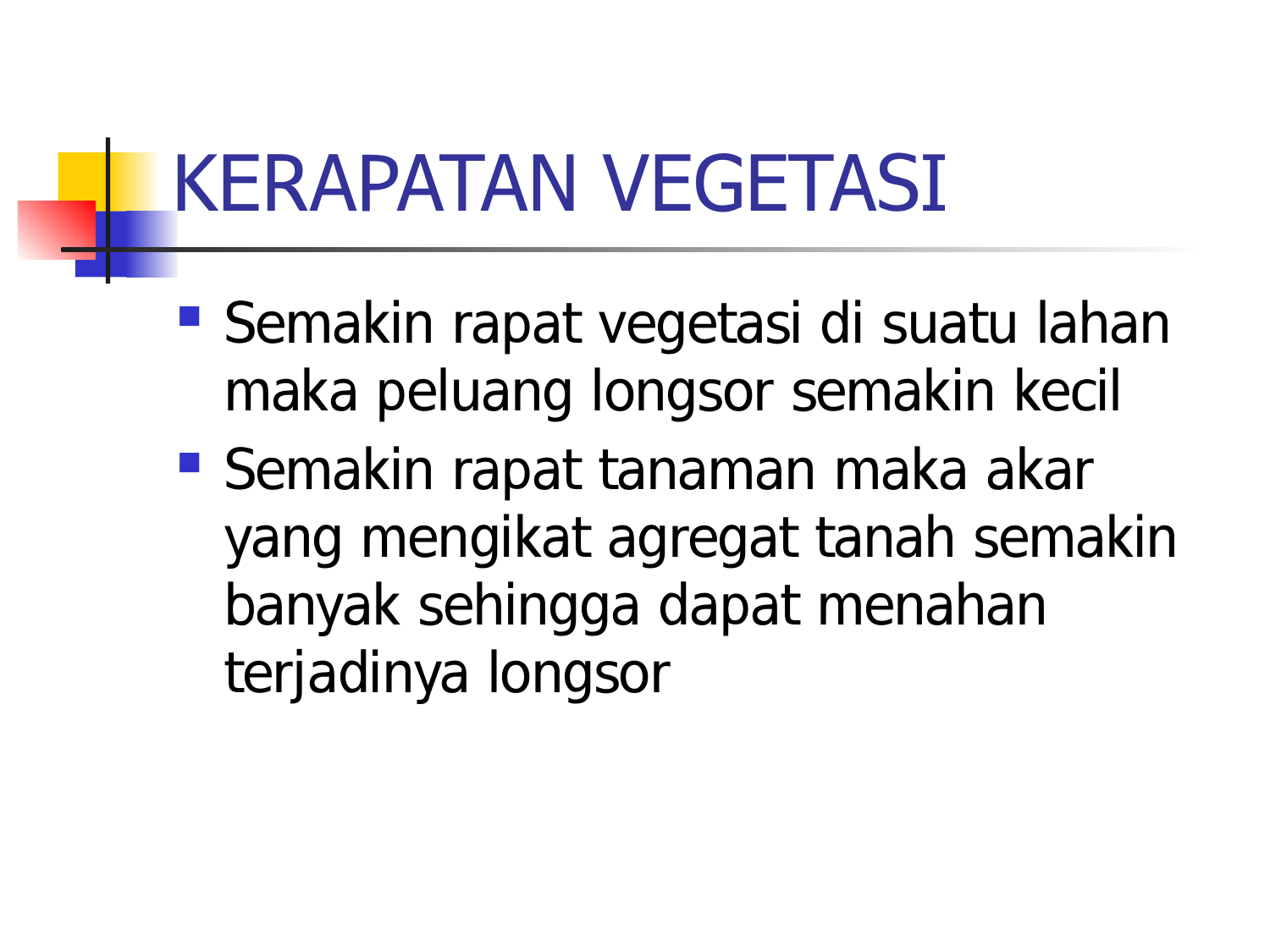

# KERAPATAN VEGETASI
Semakin rapat vegetasi di suatu lahan maka peluang longsor semakin kecil
Semakin rapat tanaman maka akar yang mengikat agregat tanah semakin banyak sehingga dapat menahan terjadinya longsor